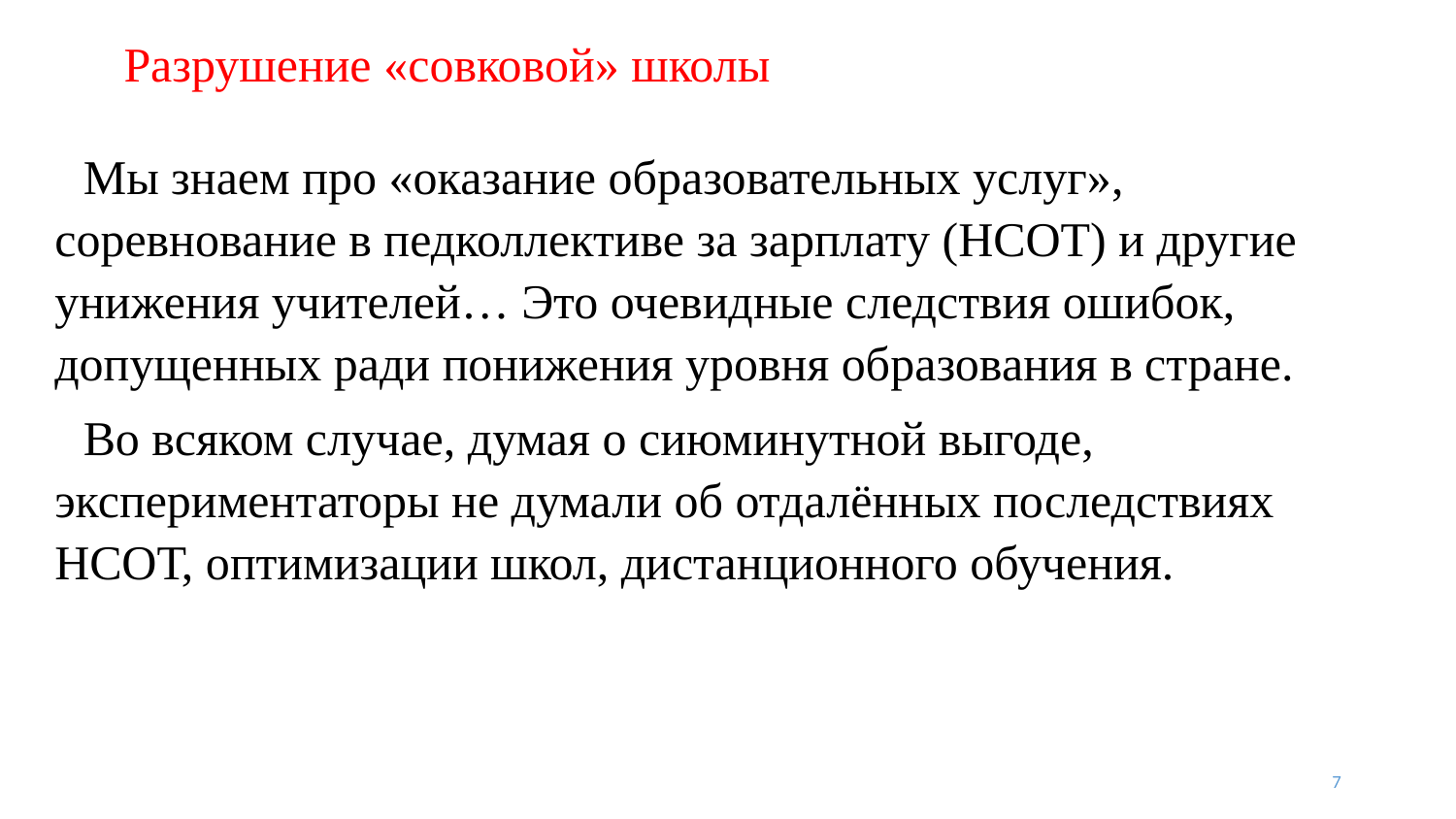

# Разрушение «совковой» школы
Мы знаем про «оказание образовательных услуг», соревнование в педколлективе за зарплату (НСОТ) и другие унижения учителей… Это очевидные следствия ошибок, допущенных ради понижения уровня образования в стране.
Во всяком случае, думая о сиюминутной выгоде, экспериментаторы не думали об отдалённых последствиях НСОТ, оптимизации школ, дистанционного обучения.

7